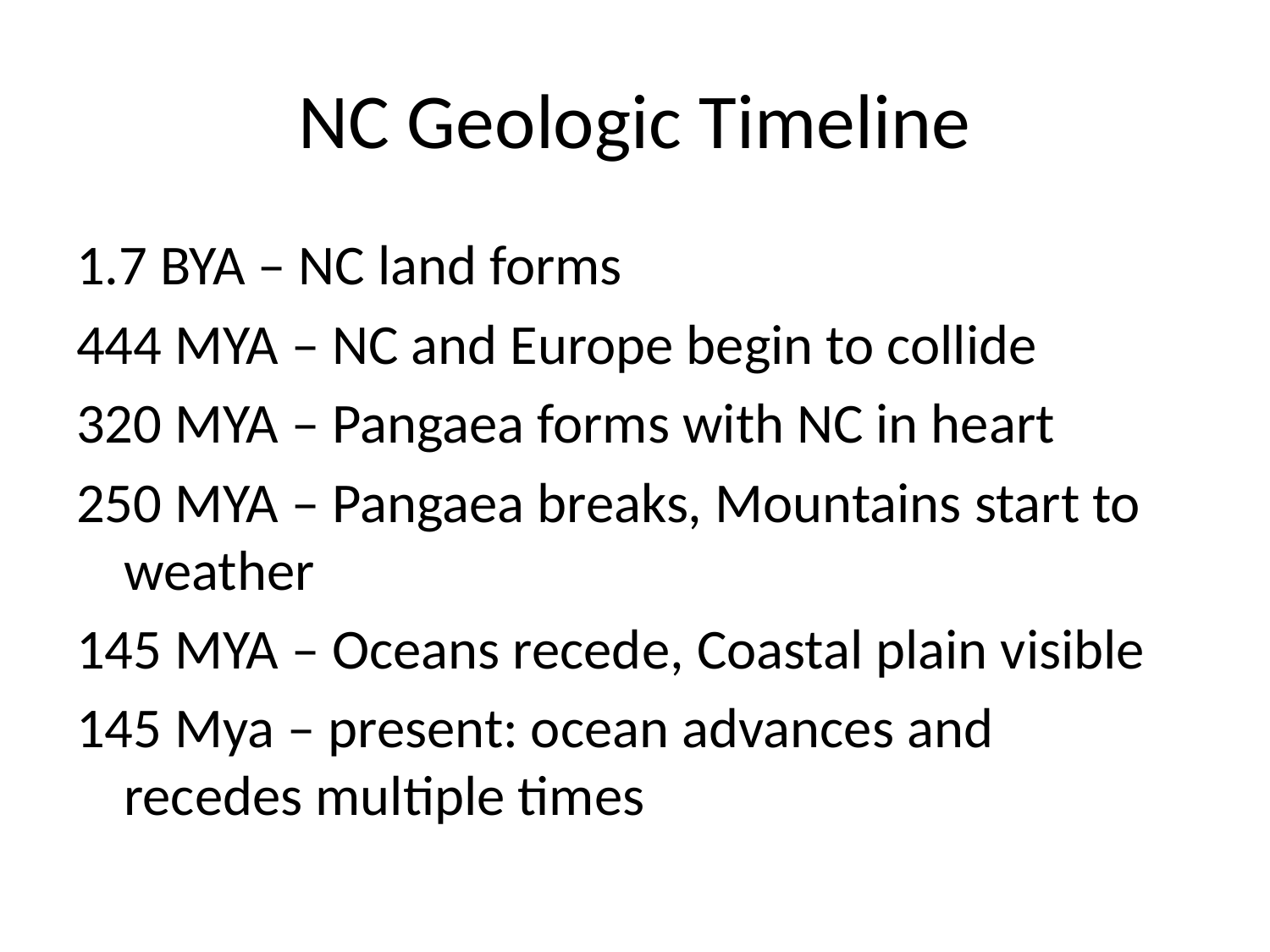

# NC Geologic Timeline
1.7 BYA – NC land forms
444 MYA – NC and Europe begin to collide
320 MYA – Pangaea forms with NC in heart
250 MYA – Pangaea breaks, Mountains start to weather
145 MYA – Oceans recede, Coastal plain visible
145 Mya – present: ocean advances and recedes multiple times